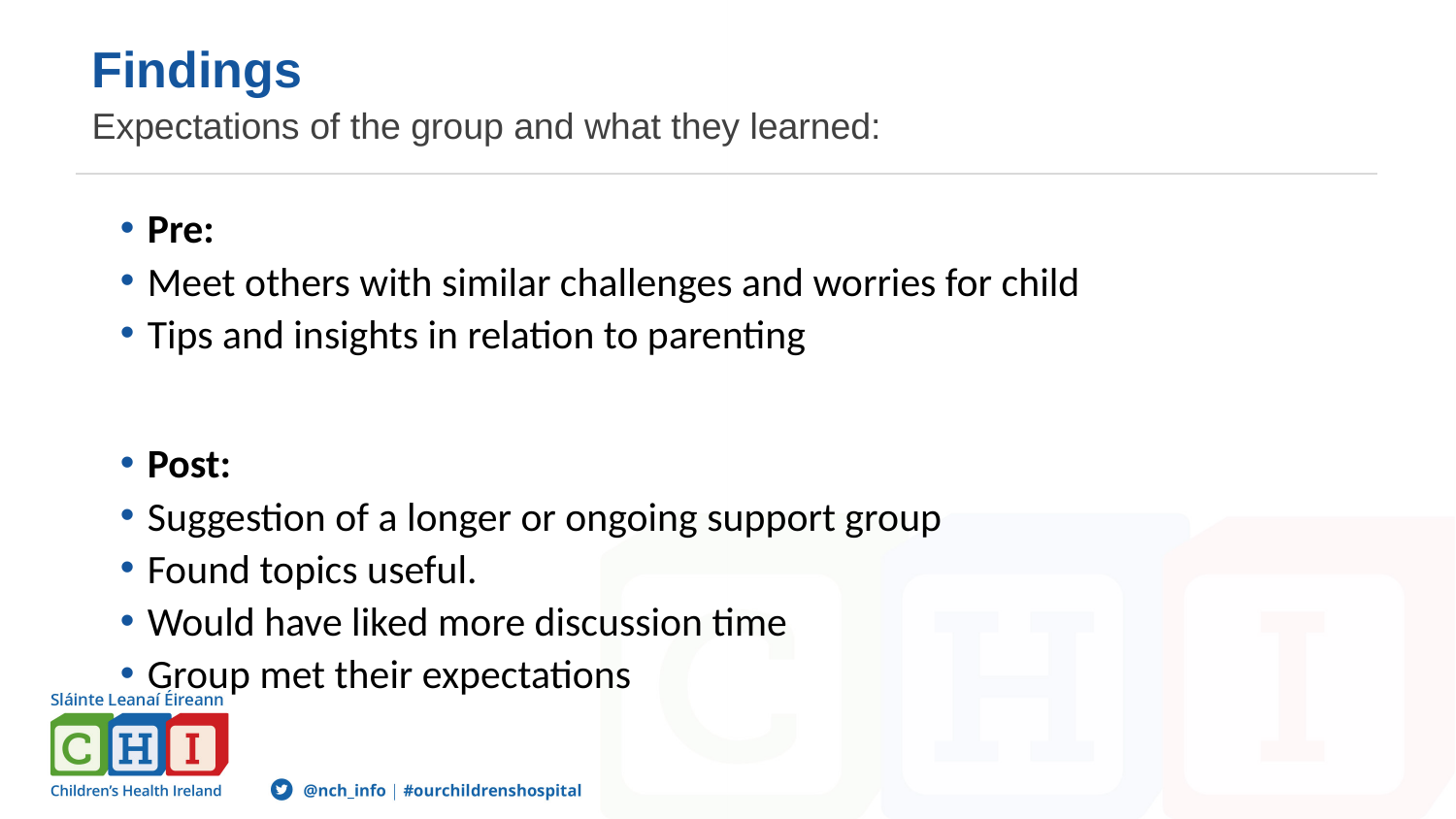

# Findings
Expectations of the group and what they learned:

Pre:
Meet others with similar challenges and worries for child
Tips and insights in relation to parenting

Post:
Suggestion of a longer or ongoing support group
Found topics useful.
Would have liked more discussion time
Group met their expectations